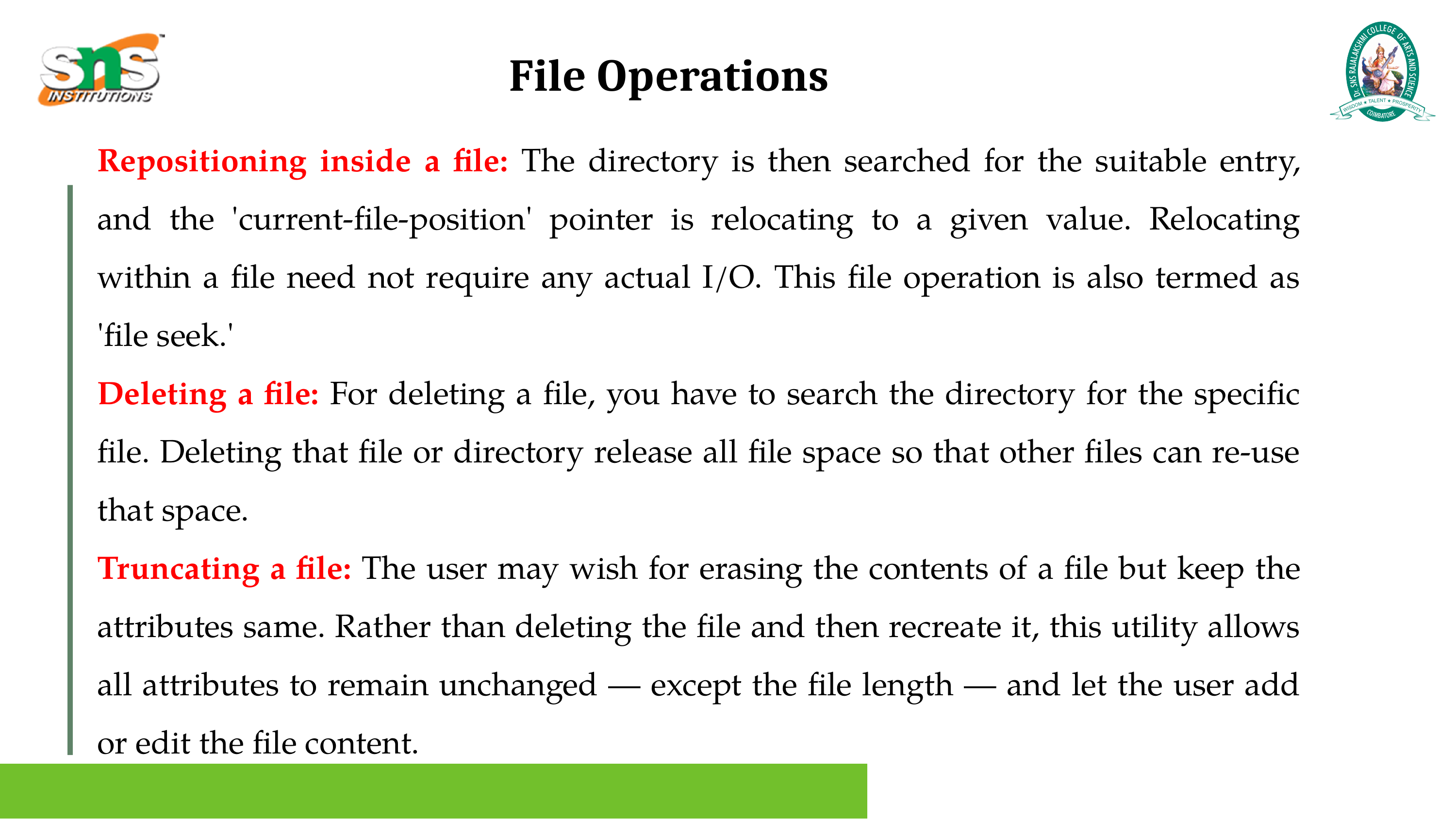

File Operations
Repositioning inside a file: The directory is then searched for the suitable entry, and the 'current-file-position' pointer is relocating to a given value. Relocating within a file need not require any actual I/O. This file operation is also termed as 'file seek.'
Deleting a file: For deleting a file, you have to search the directory for the specific file. Deleting that file or directory release all file space so that other files can re-use that space.
Truncating a file: The user may wish for erasing the contents of a file but keep the attributes same. Rather than deleting the file and then recreate it, this utility allows all attributes to remain unchanged — except the file length — and let the user add or edit the file content.